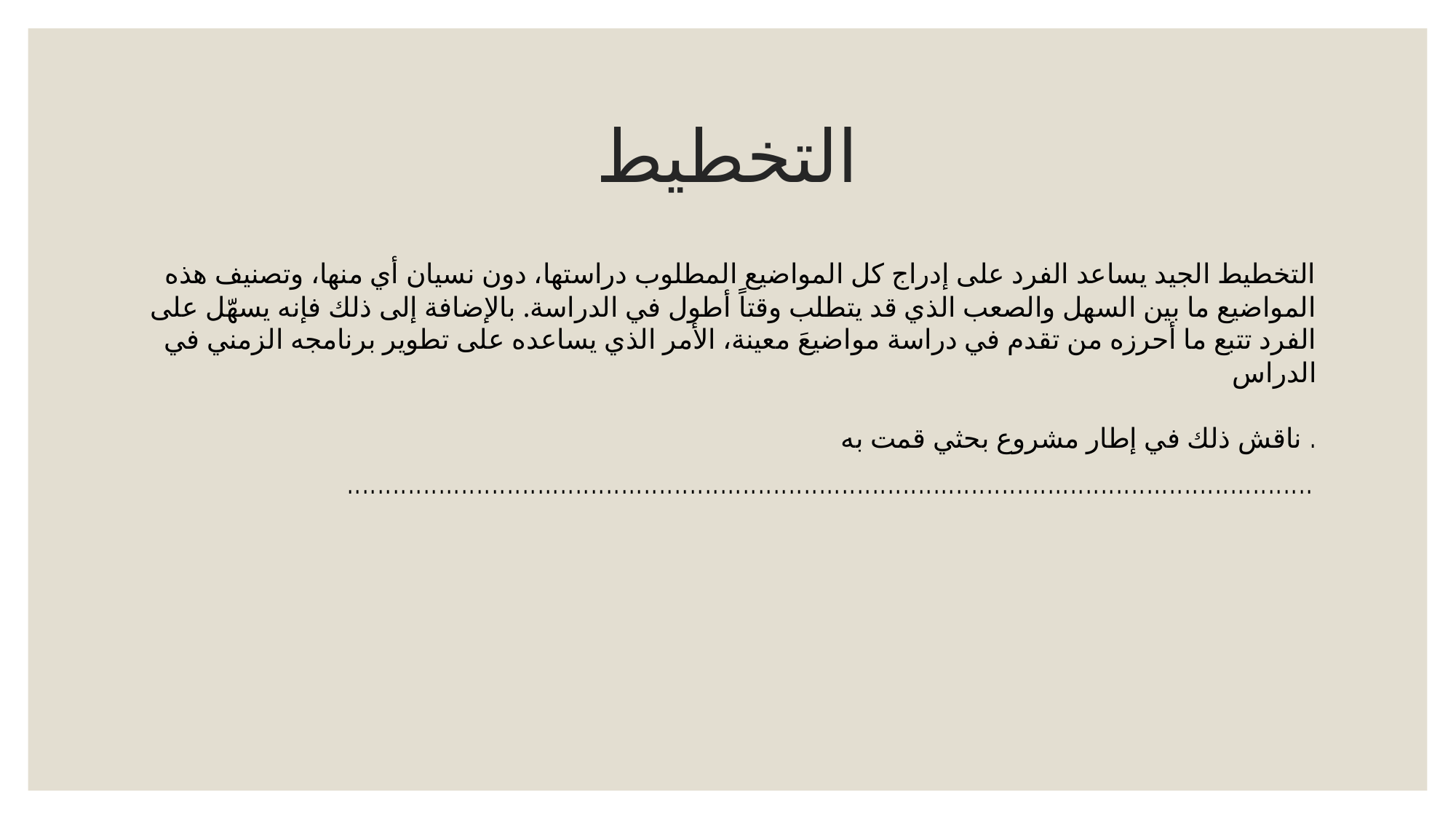

# التخطيط
 التخطيط الجيد يساعد الفرد على إدراج كل المواضيع المطلوب دراستها، دون نسيان أي منها، وتصنيف هذه المواضيع ما بين السهل والصعب الذي قد يتطلب وقتاً أطول في الدراسة. بالإضافة إلى ذلك فإنه يسهّل على الفرد تتبع ما أحرزه من تقدم في دراسة مواضيعَ معينة، الأمر الذي يساعده على تطوير برنامجه الزمني في الدراس
ناقش ذلك في إطار مشروع بحثي قمت به .
...............................................................................................................................